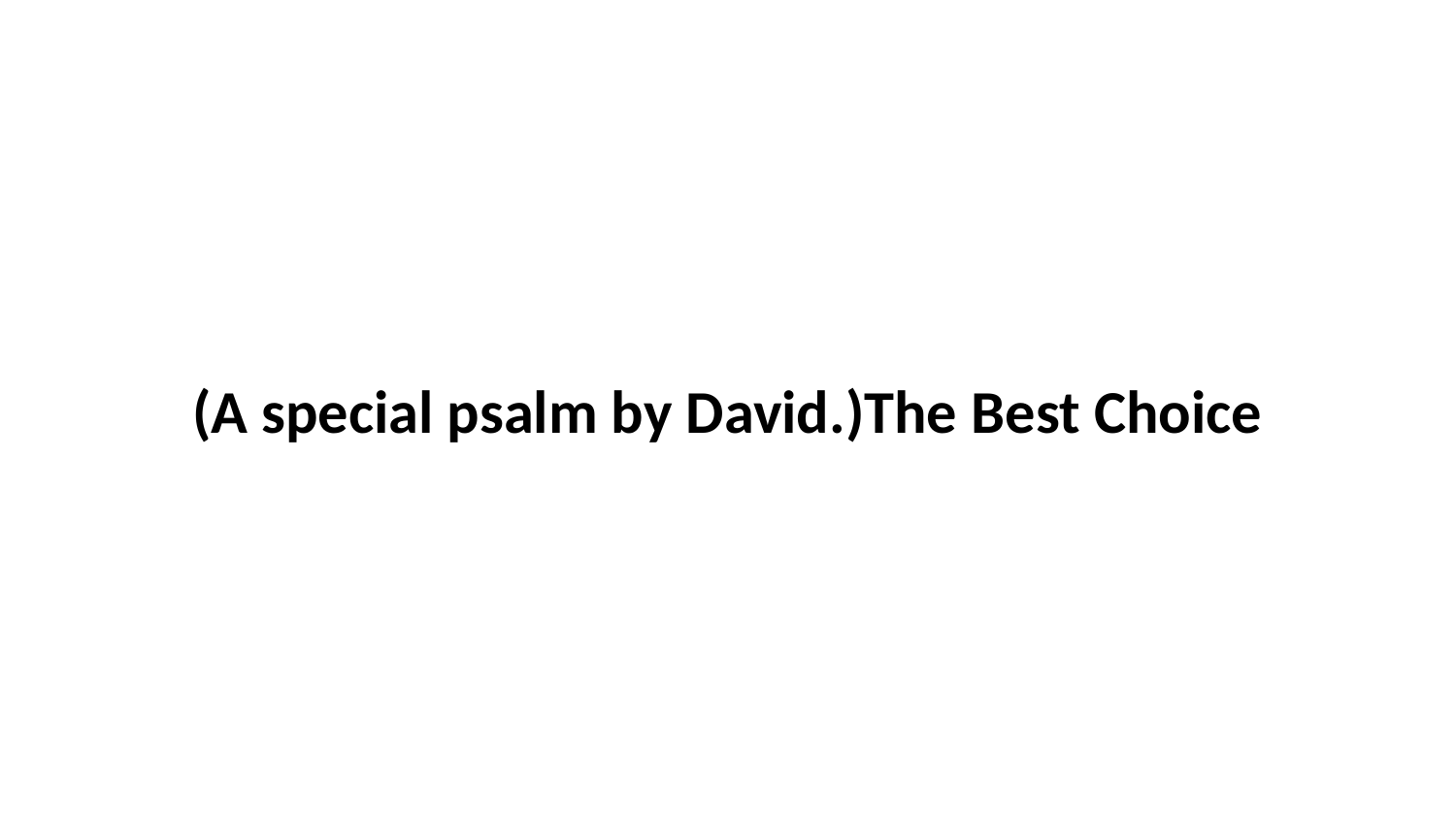

(A special psalm by David.)The Best Choice